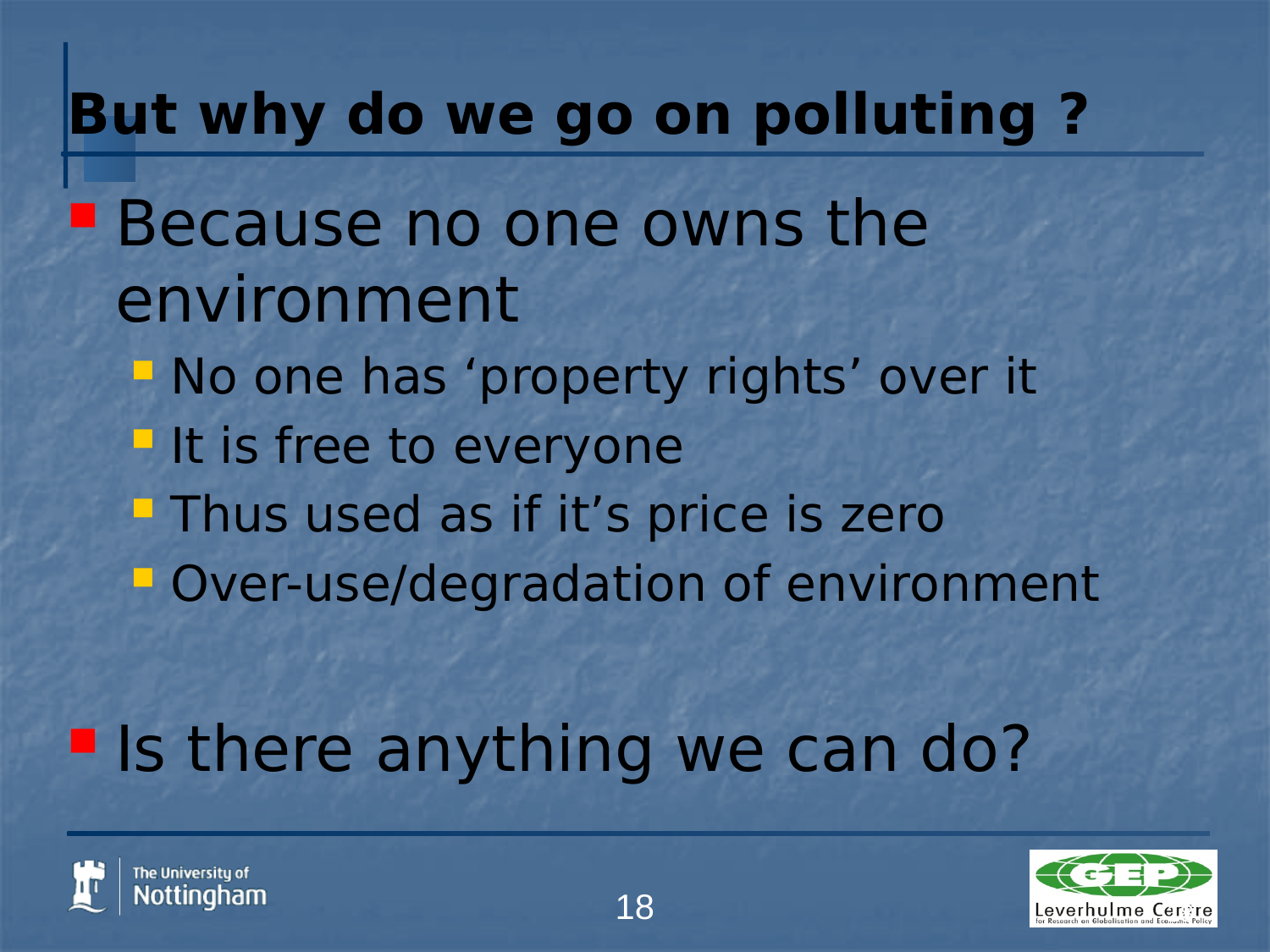

# But why do we go on polluting ?
Because no one owns the environment
No one has ‘property rights’ over it
It is free to everyone
Thus used as if it’s price is zero
Over-use/degradation of environment

Is there anything we can do?

18
18